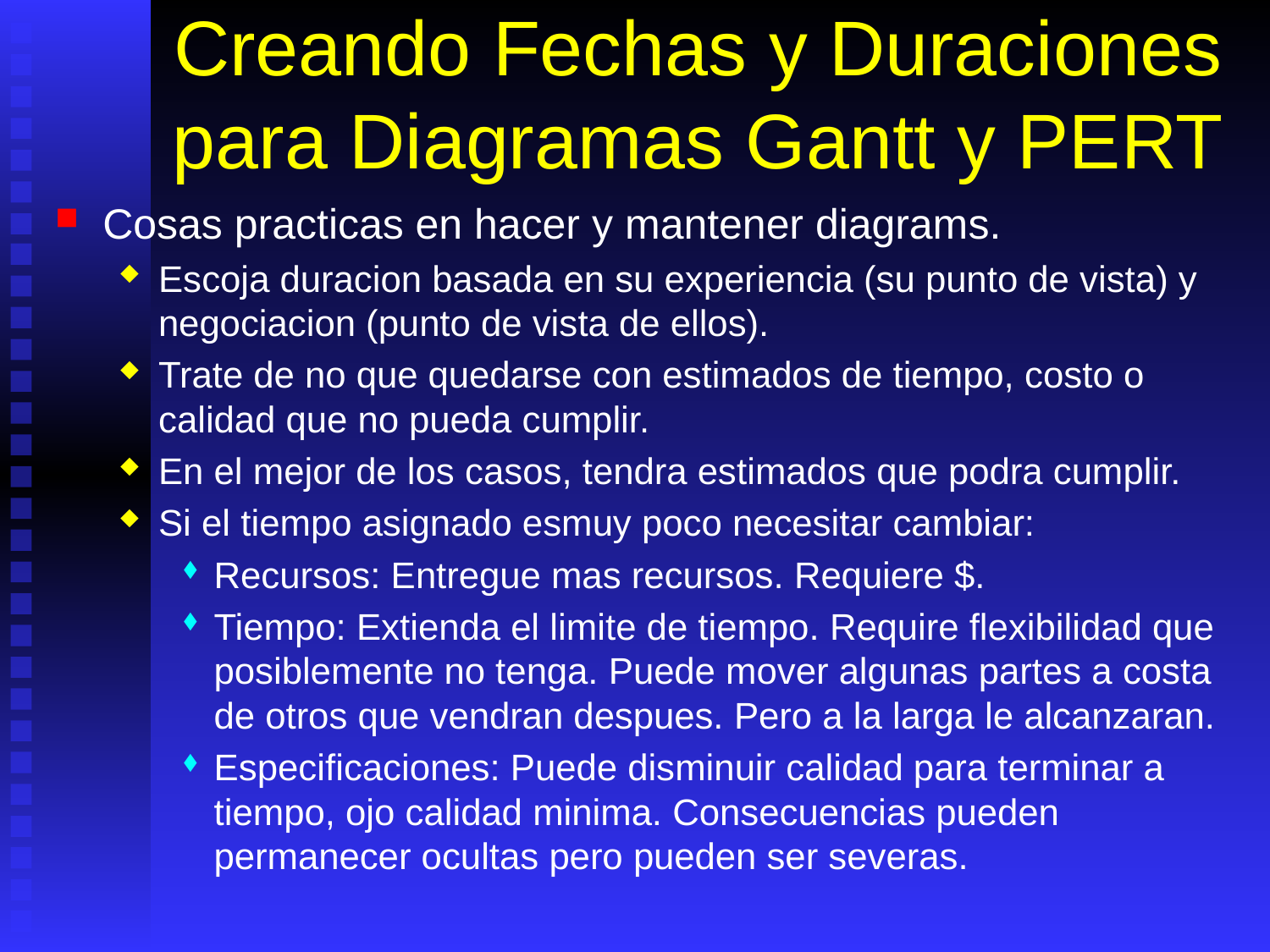

# Creando Fechas y Duraciones para Diagramas Gantt y PERT
Cosas practicas en hacer y mantener diagrams.
Escoja duracion basada en su experiencia (su punto de vista) y negociacion (punto de vista de ellos).
Trate de no que quedarse con estimados de tiempo, costo o calidad que no pueda cumplir.
En el mejor de los casos, tendra estimados que podra cumplir.
Si el tiempo asignado esmuy poco necesitar cambiar:
Recursos: Entregue mas recursos. Requiere $.
Tiempo: Extienda el limite de tiempo. Require flexibilidad que posiblemente no tenga. Puede mover algunas partes a costa de otros que vendran despues. Pero a la larga le alcanzaran.
Especificaciones: Puede disminuir calidad para terminar a tiempo, ojo calidad minima. Consecuencias pueden permanecer ocultas pero pueden ser severas.